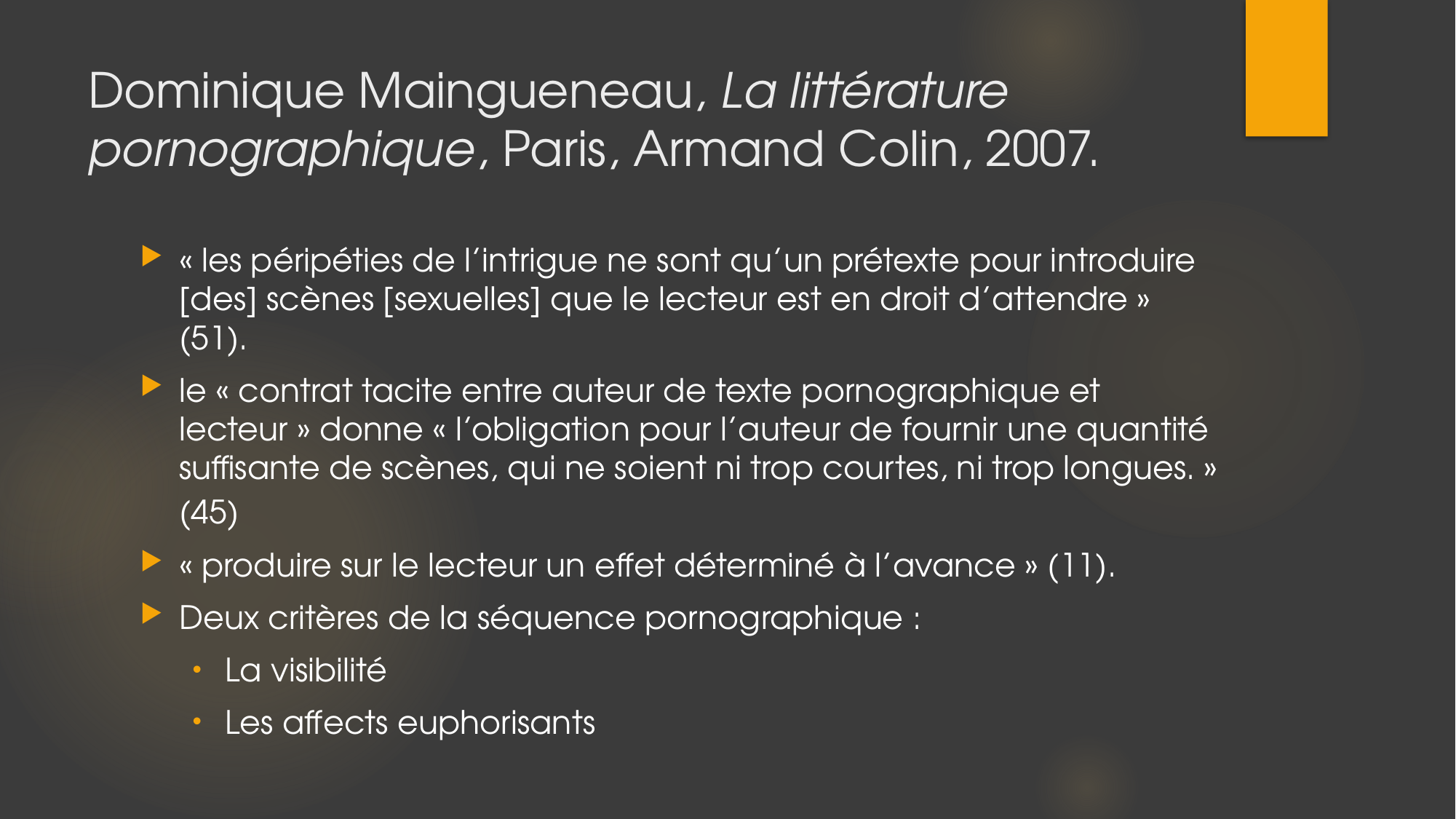

# Dominique Maingueneau, La littérature pornographique, Paris, Armand Colin, 2007.
« les péripéties de l’intrigue ne sont qu’un prétexte pour introduire [des] scènes [sexuelles] que le lecteur est en droit d’attendre » (51).
le « contrat tacite entre auteur de texte pornographique et lecteur » donne « l’obligation pour l’auteur de fournir une quantité suffisante de scènes, qui ne soient ni trop courtes, ni trop longues. » (45)
« produire sur le lecteur un effet déterminé à l’avance » (11).
Deux critères de la séquence pornographique :
La visibilité
Les affects euphorisants